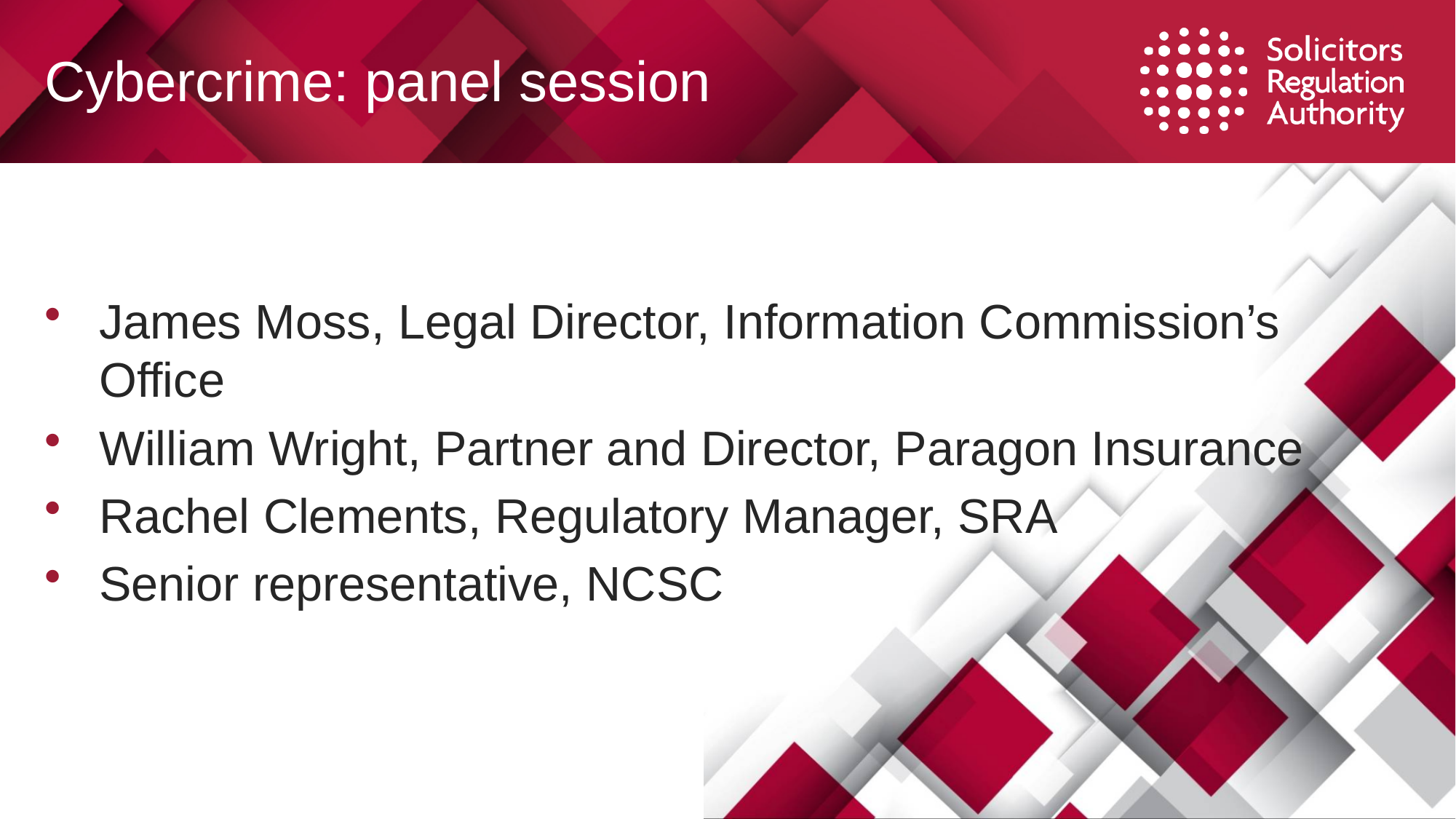

Cybercrime: panel session
James Moss, Legal Director, Information Commission’s Office
William Wright, Partner and Director, Paragon Insurance
Rachel Clements, Regulatory Manager, SRA
Senior representative, NCSC